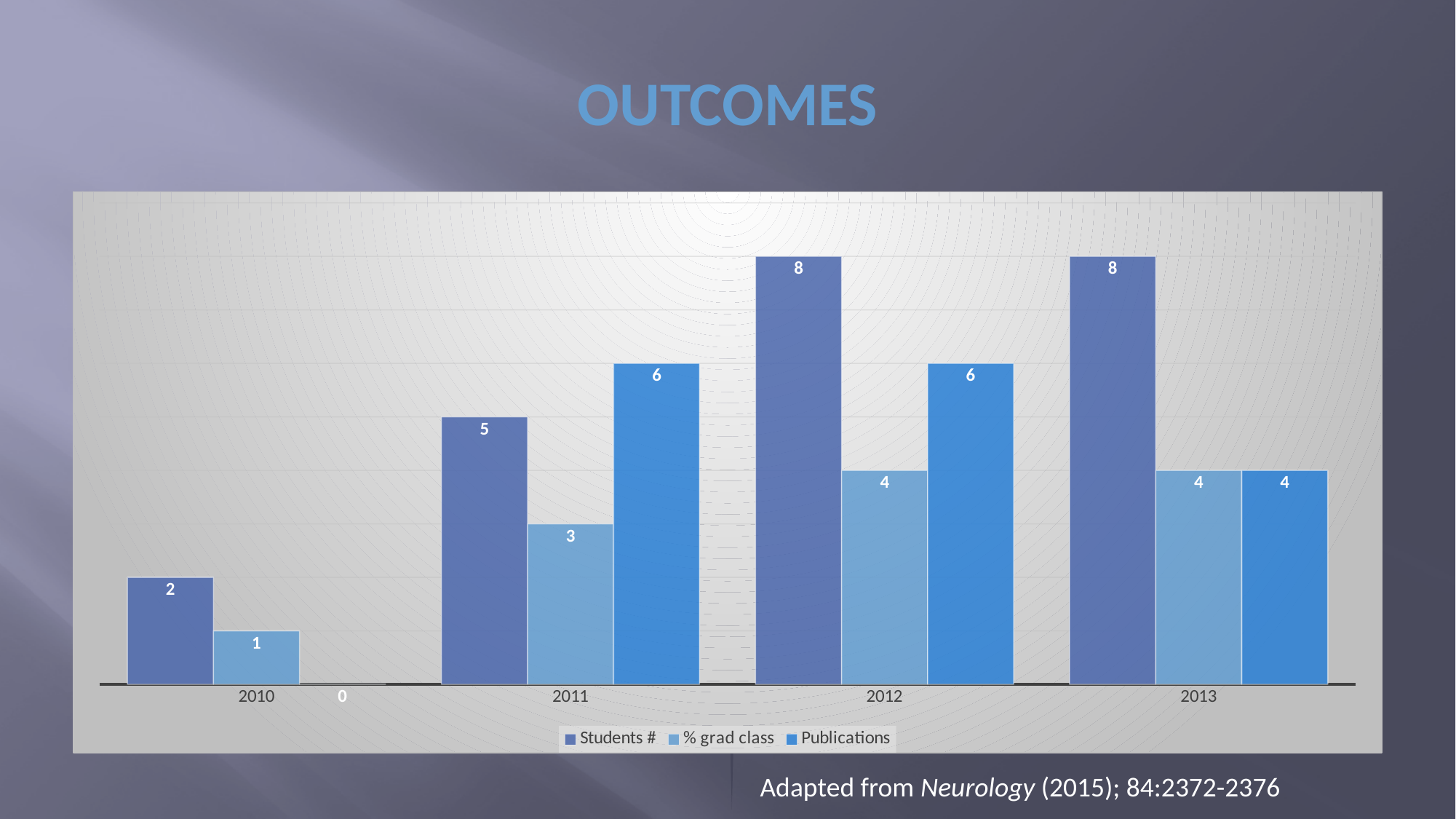

# OUTCOMES

### Chart

| Category | Students # | % grad class | Publications |
|---|---|---|---|
| 2010 | 2.0 | 1.0 | 0.0 |
| 2011 | 5.0 | 3.0 | 6.0 |
| 2012 | 8.0 | 4.0 | 6.0 |
| 2013 | 8.0 | 4.0 | 4.0 |
Adapted from Neurology (2015); 84:2372-2376